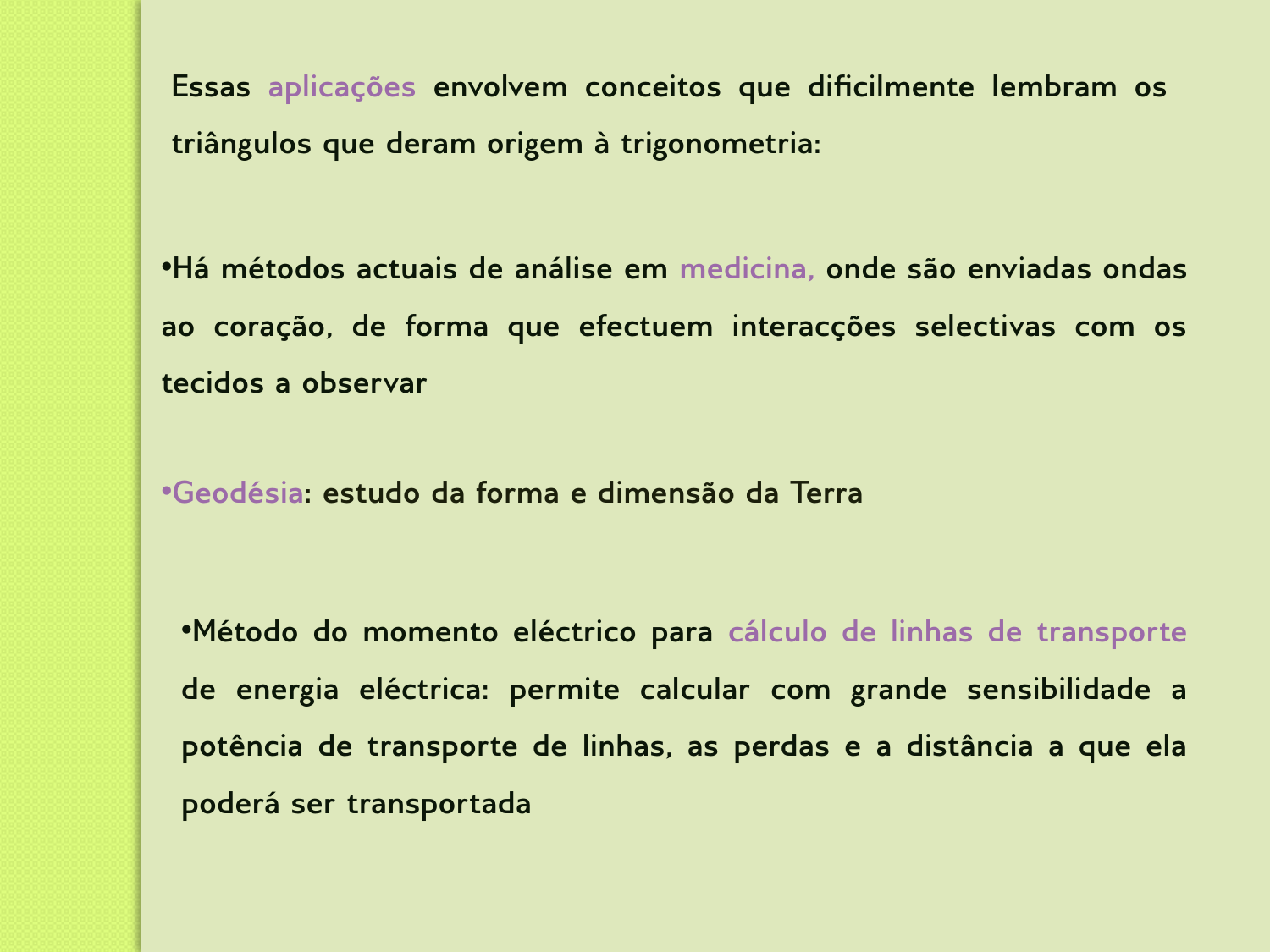

Essas aplicações envolvem conceitos que dificilmente lembram os triângulos que deram origem à trigonometria:

Há métodos actuais de análise em medicina, onde são enviadas ondas ao coração, de forma que efectuem interacções selectivas com os tecidos a observar

Geodésia: estudo da forma e dimensão da Terra

Método do momento eléctrico para cálculo de linhas de transporte de energia eléctrica: permite calcular com grande sensibilidade a potência de transporte de linhas, as perdas e a distância a que ela poderá ser transportada